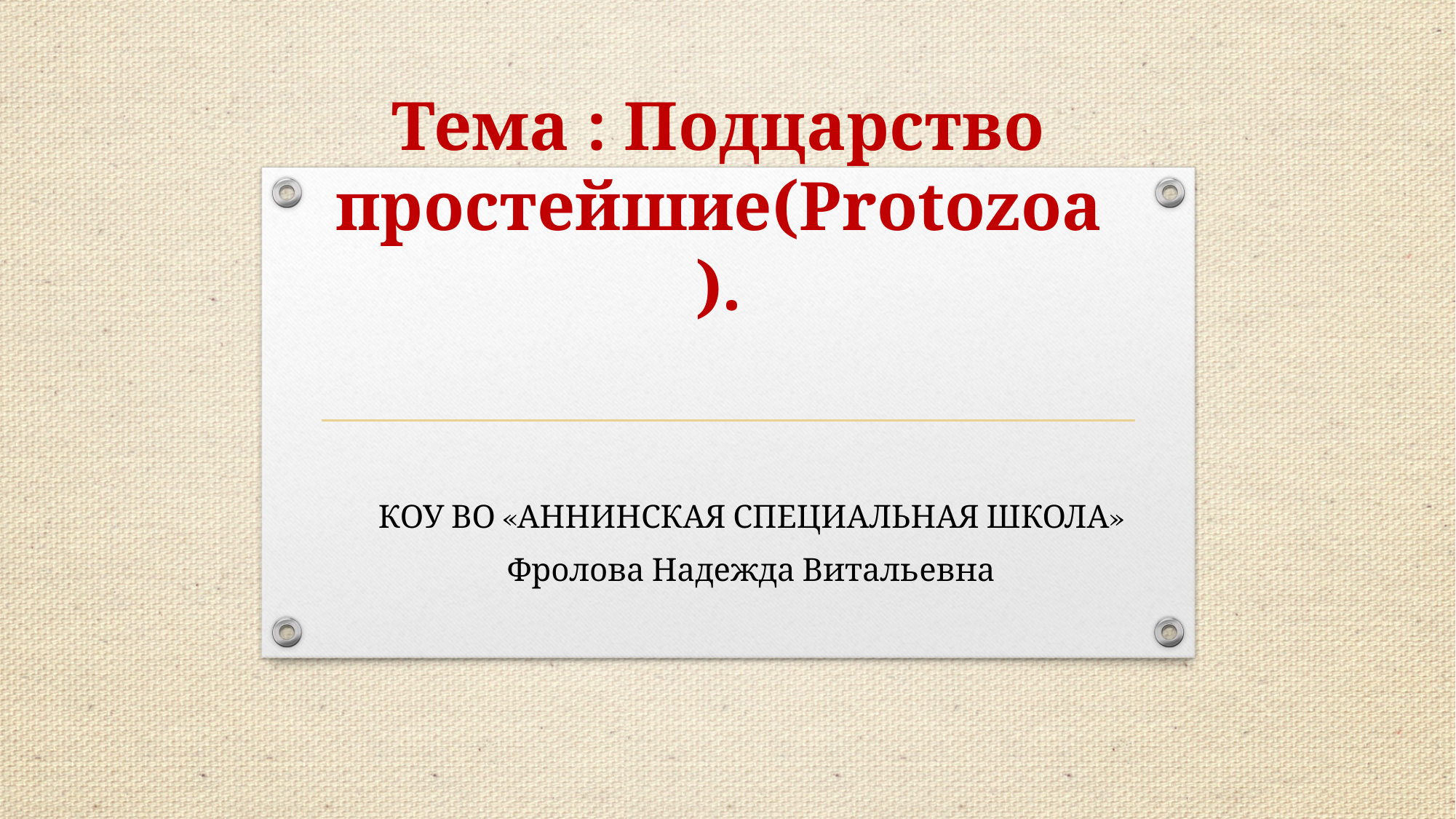

# Тема : Подцарство простейшие(Protozoa).

КОУ ВО «АННИНСКАЯ СПЕЦИАЛЬНАЯ ШКОЛА»
Фролова Надежда Витальевна